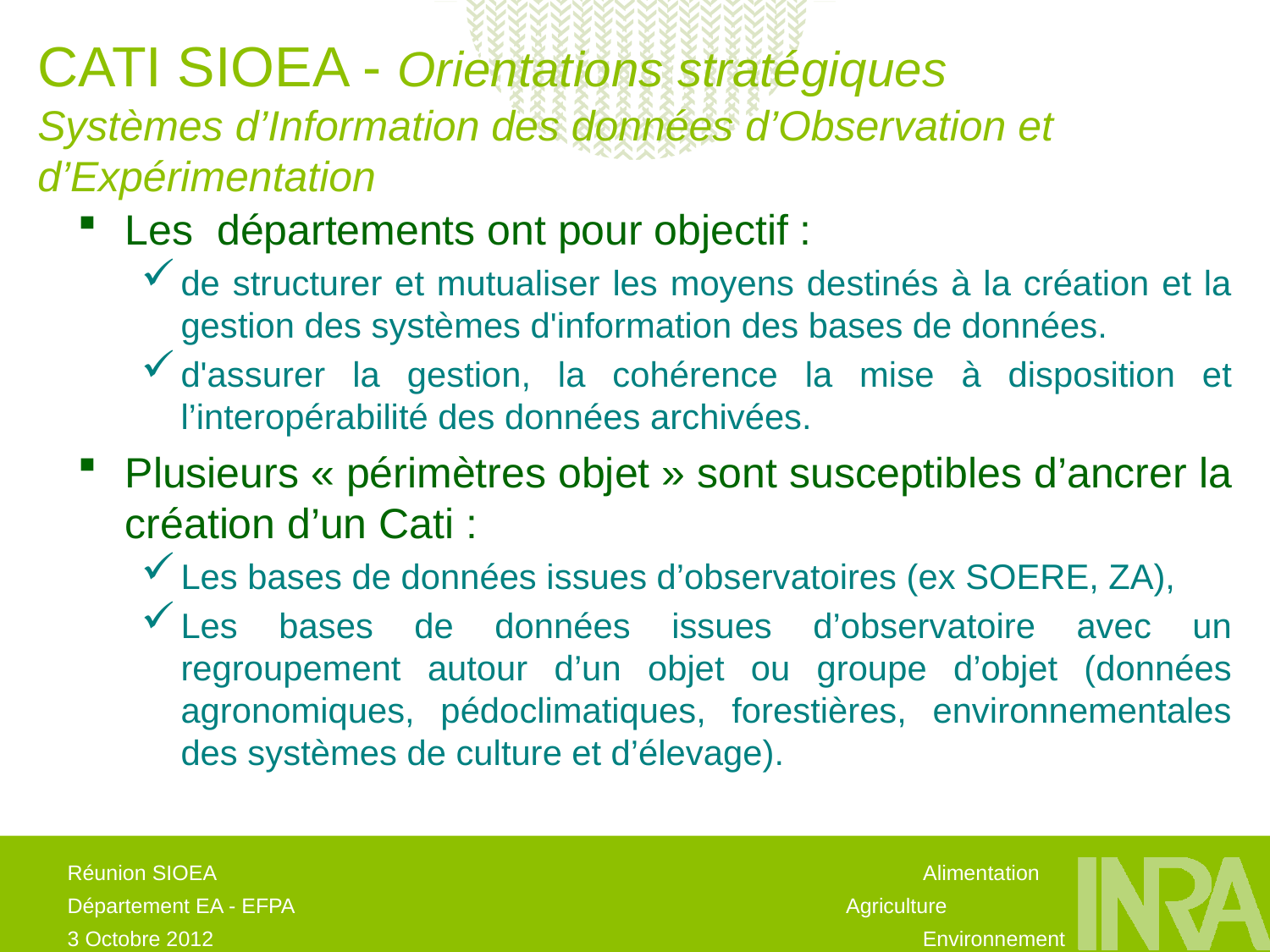

CATI SIOEA - Orientations stratégiques
Systèmes d’Information des données d’Observation et d’Expérimentation
Les  départements ont pour objectif :
de structurer et mutualiser les moyens destinés à la création et la gestion des systèmes d'information des bases de données.
d'assurer la gestion, la cohérence la mise à disposition et l’interopérabilité des données archivées.
Plusieurs « périmètres objet » sont susceptibles d’ancrer la création d’un Cati :
Les bases de données issues d’observatoires (ex SOERE, ZA),
Les bases de données issues d’observatoire avec un regroupement autour d’un objet ou groupe d’objet (données agronomiques, pédoclimatiques, forestières, environnementales des systèmes de culture et d’élevage).